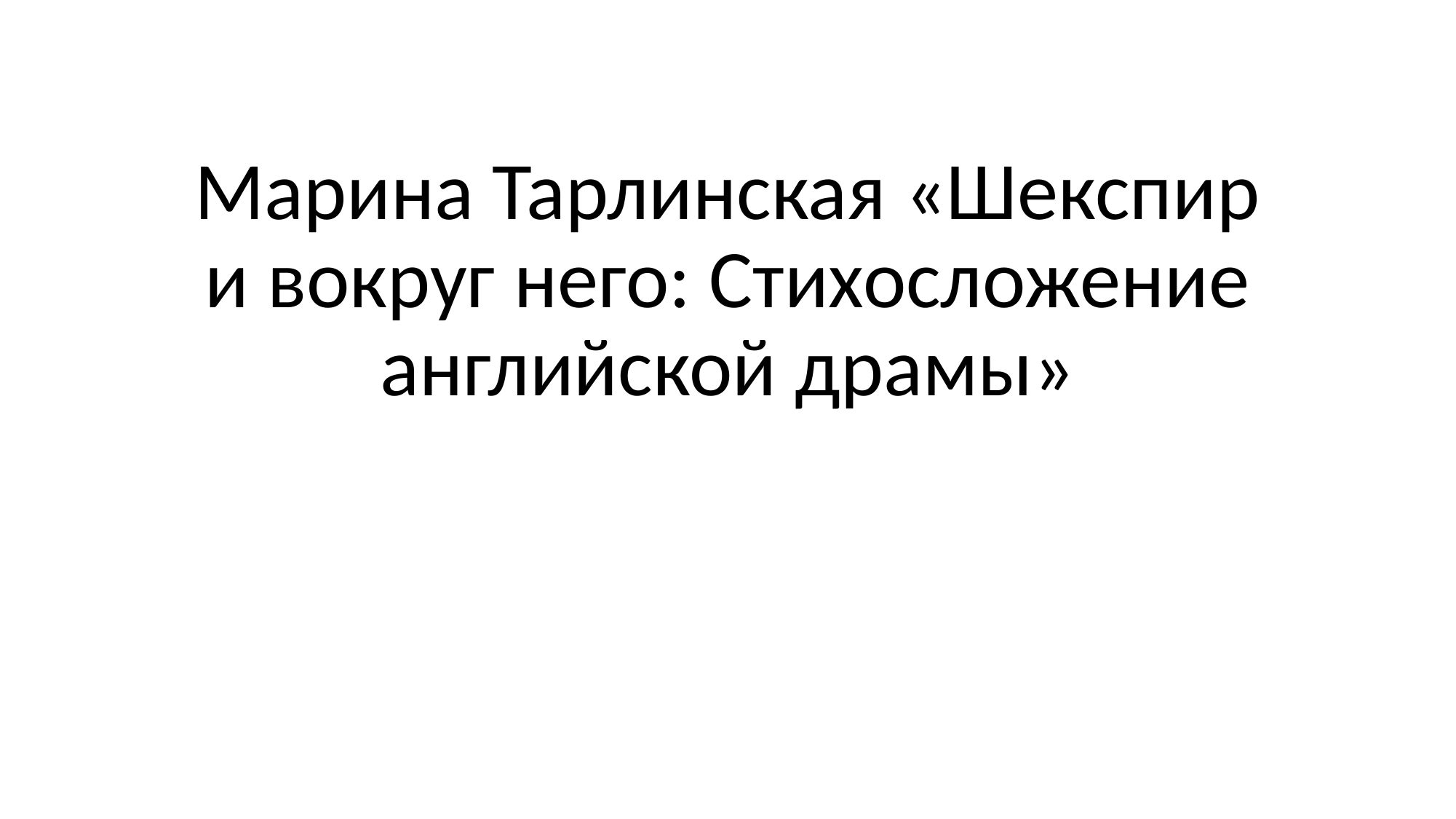

# Марина Тарлинская «Шекспир и вокруг него: Стихосложение английской драмы»